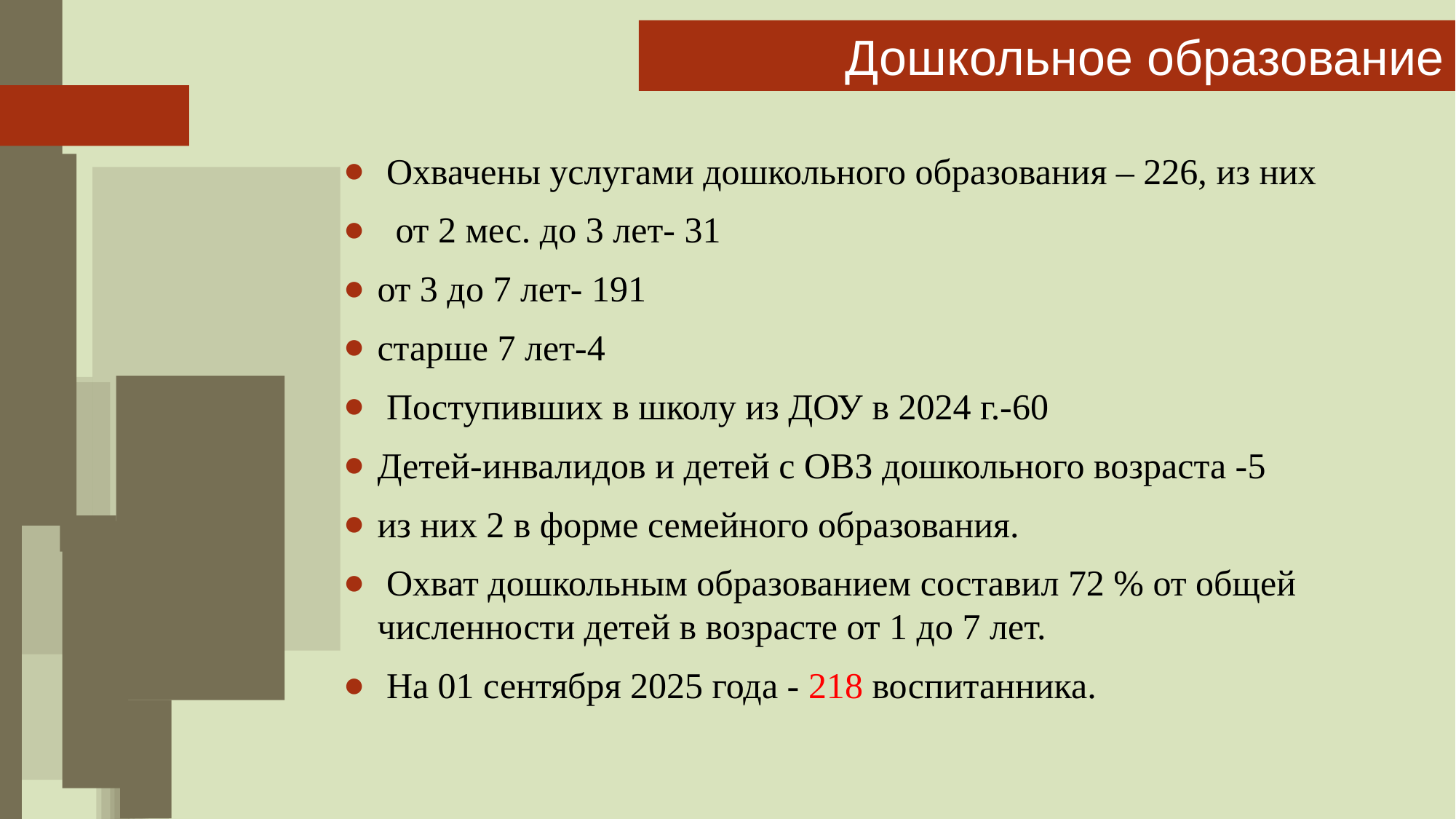

# Дошкольное образование
 Охвачены услугами дошкольного образования – 226, из них
  от 2 мес. до 3 лет- 31
от 3 до 7 лет- 191
старше 7 лет-4
 Поступивших в школу из ДОУ в 2024 г.-60
Детей-инвалидов и детей с ОВЗ дошкольного возраста -5
из них 2 в форме семейного образования.
 Охват дошкольным образованием составил 72 % от общей численности детей в возрасте от 1 до 7 лет.
 На 01 сентября 2025 года - 218 воспитанника.